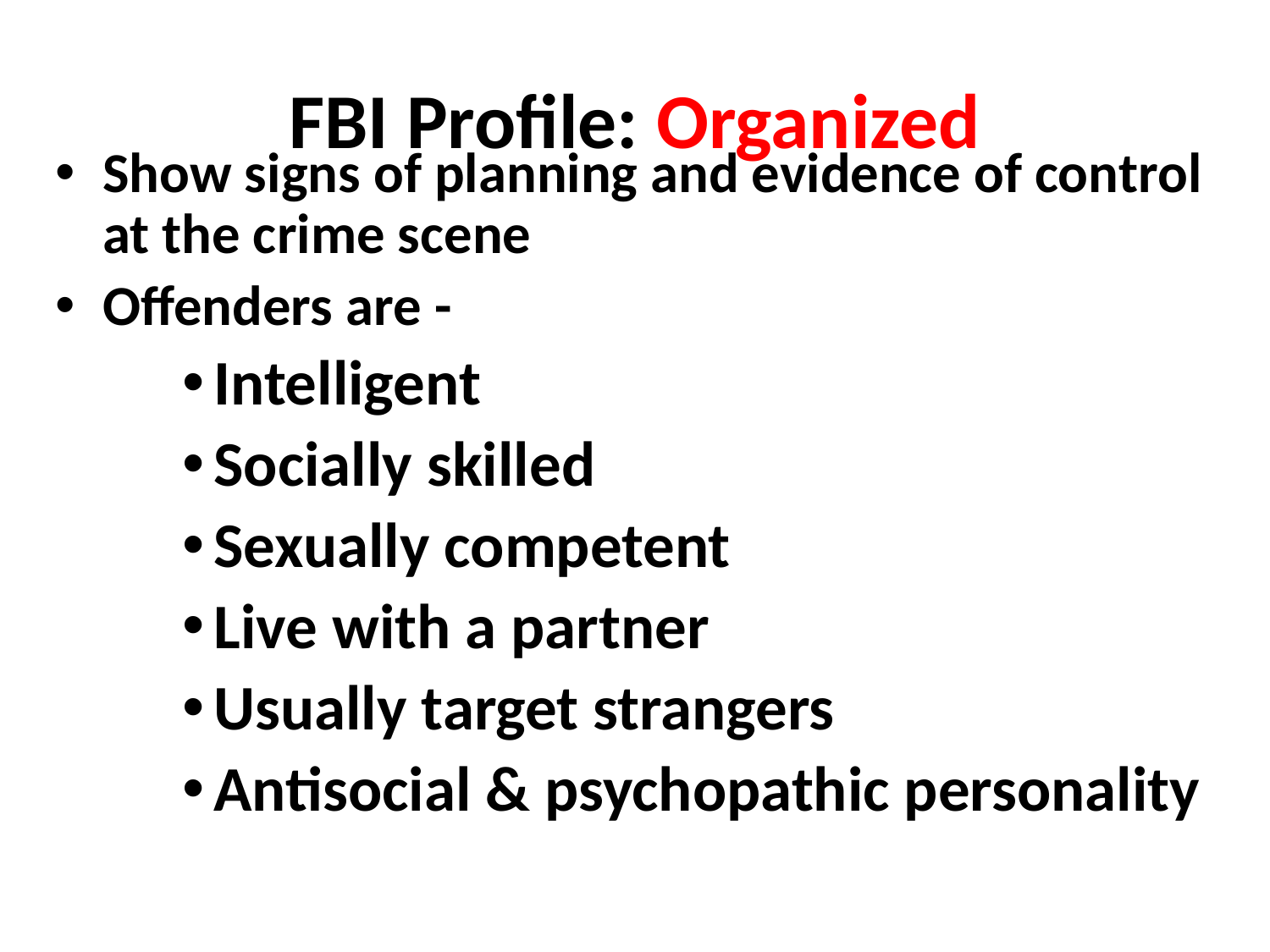

# FBI Profile: Organized
Show signs of planning and evidence of control at the crime scene
Offenders are -
Intelligent
Socially skilled
Sexually competent
Live with a partner
Usually target strangers
Antisocial & psychopathic personality